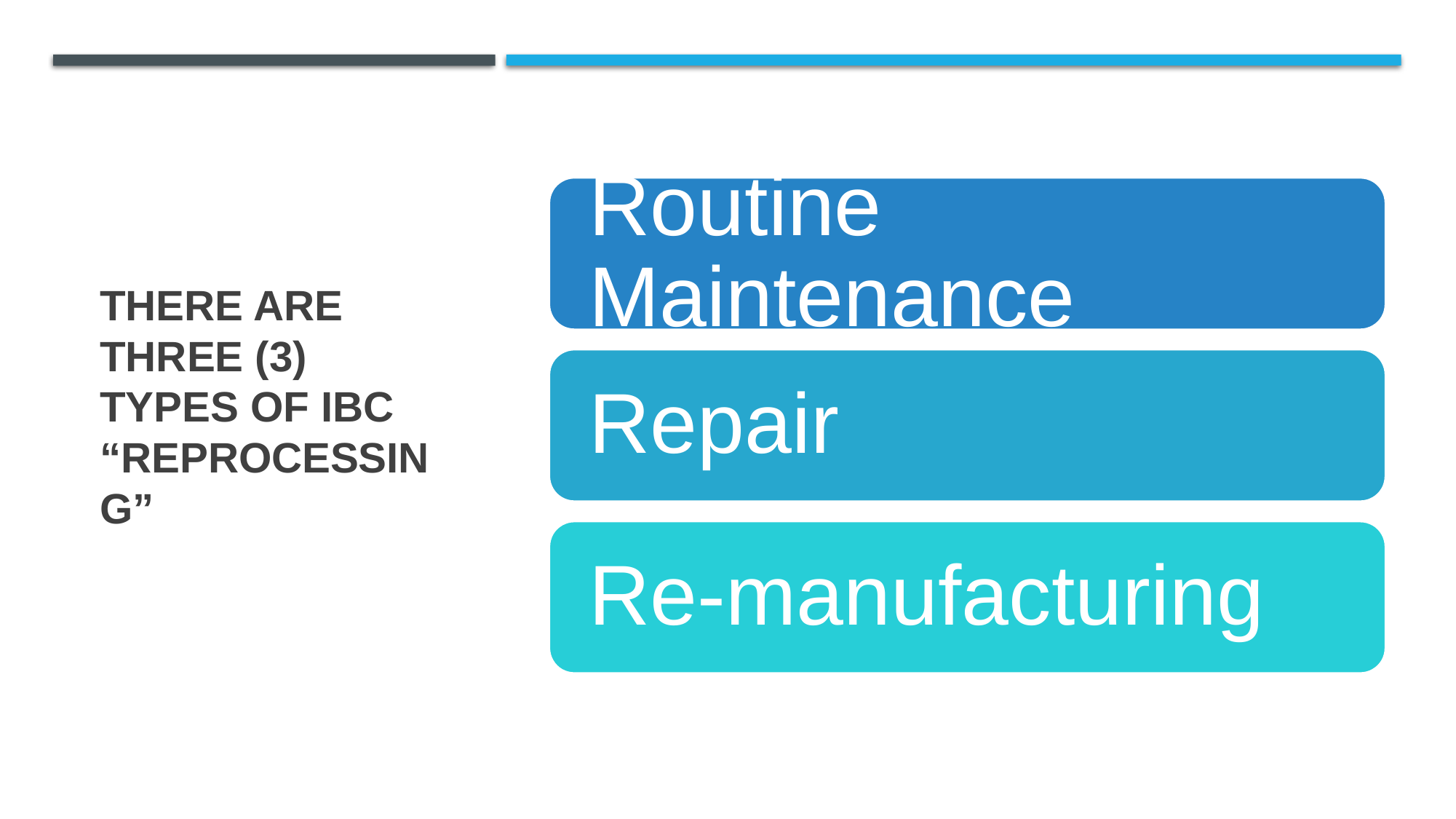

# There are Three (3) Types of IBC “Reprocessing”
Routine Maintenance
Repair
Re-manufacturing